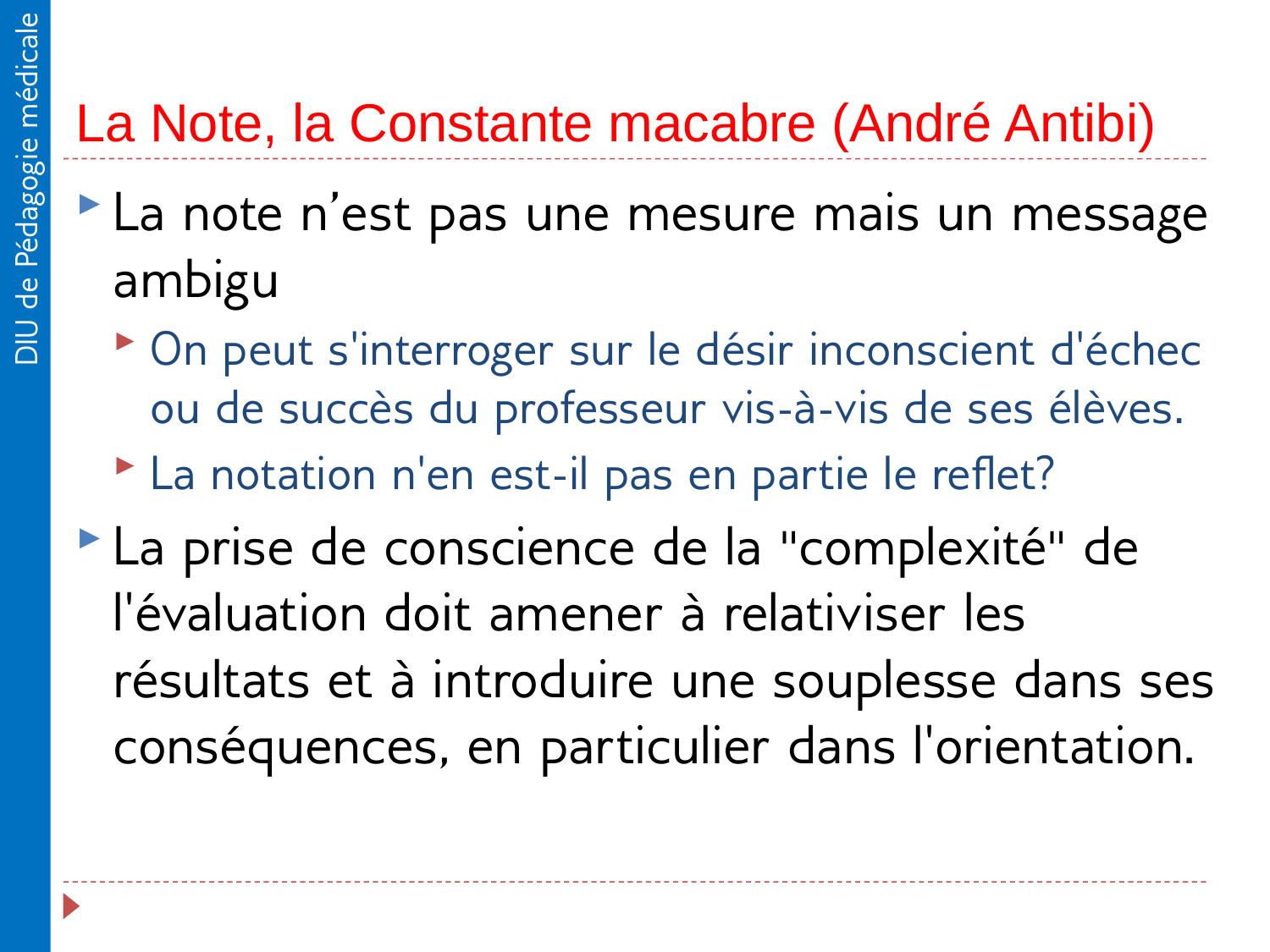

# La Note, la Constante macabre (André Antibi)
La note n’est pas une mesure mais un message ambigu
On peut s'interroger sur le désir inconscient d'échec ou de succès du professeur vis-à-vis de ses élèves.
La notation n'en est-il pas en partie le reflet?
La prise de conscience de la "complexité" de l'évaluation doit amener à relativiser les résultats et à introduire une souplesse dans ses conséquences, en particulier dans l'orientation.